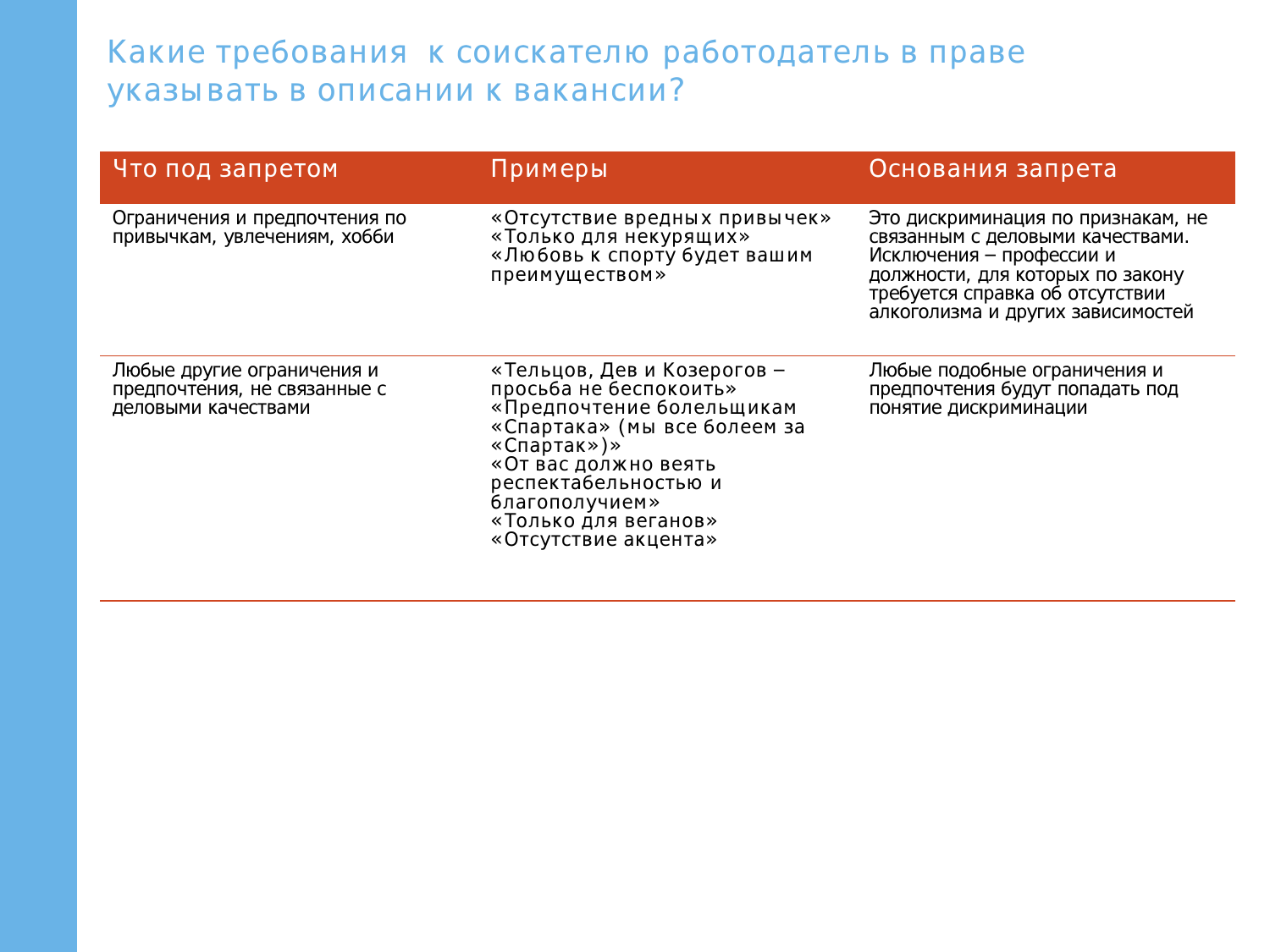

Какие требования  к соискателю работодатель в праве указывать в описании к вакансии?
| Что под запретом | Примеры | Основания запрета |
| --- | --- | --- |
| Ограничения и предпочтения по привычкам, увлечениям, хобби | «Отсутствие вредных привычек» «Только для некурящих» «Любовь к спорту будет вашим преимуществом» | Это дискриминация по признакам, не связанным с деловыми качествами. Исключения – профессии и должности, для которых по закону требуется справка об отсутствии алкоголизма и других зависимостей |
| Любые другие ограничения и предпочтения, не связанные с деловыми качествами | «Тельцов, Дев и Козерогов – просьба не беспокоить» «Предпочтение болельщикам «Спартака» (мы все болеем за «Спартак»)» «От вас должно веять респектабельностью и благополучием» «Только для веганов» «Отсутствие акцента» | Любые подобные ограничения и предпочтения будут попадать под понятие дискриминации |